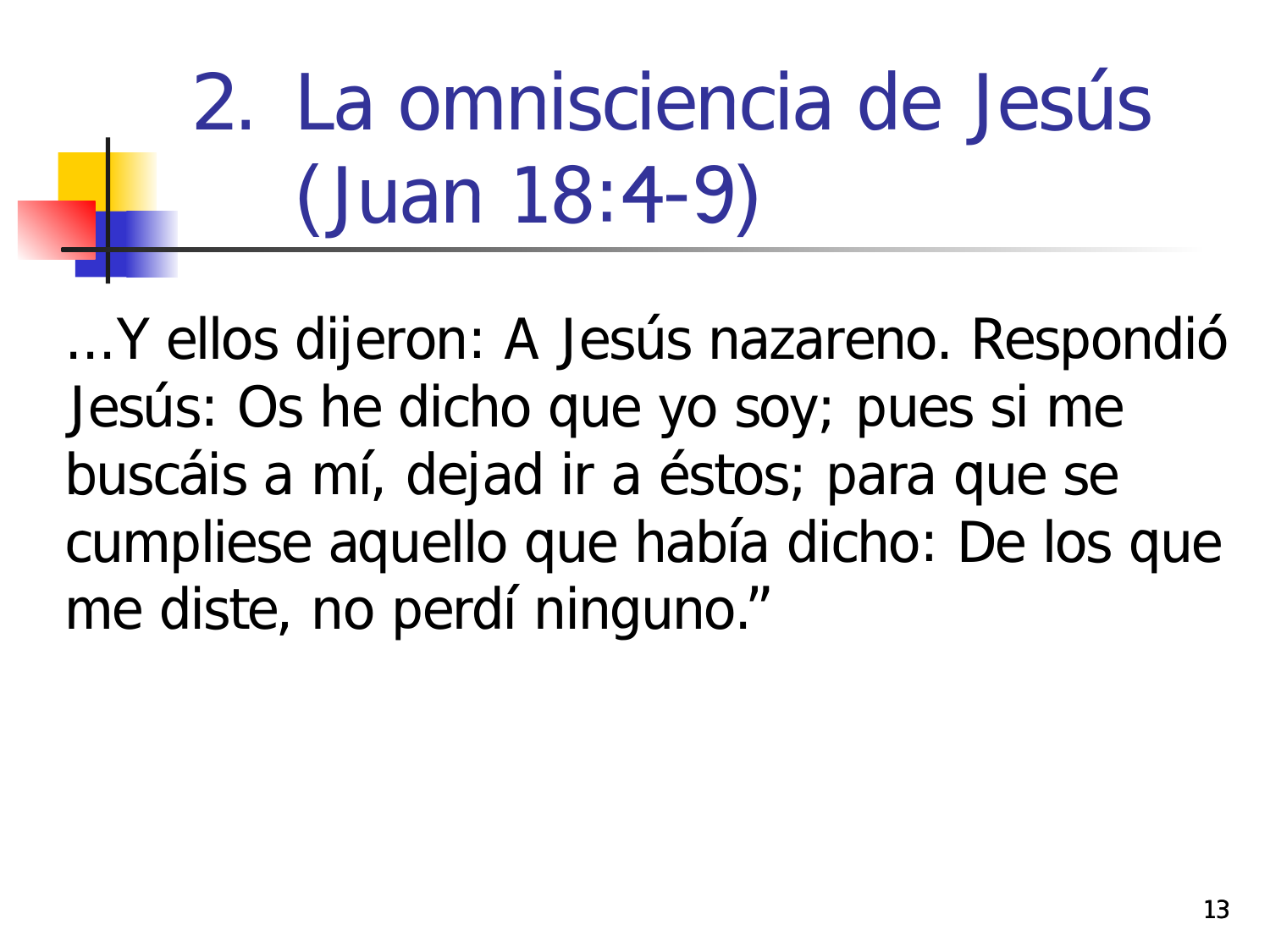

# La omnisciencia de Jesús (Juan 18:4-9)
...Y ellos dijeron: A Jesús nazareno. Respondió Jesús: Os he dicho que yo soy; pues si me buscáis a mí, dejad ir a éstos; para que se cumpliese aquello que había dicho: De los que me diste, no perdí ninguno.”

13
13